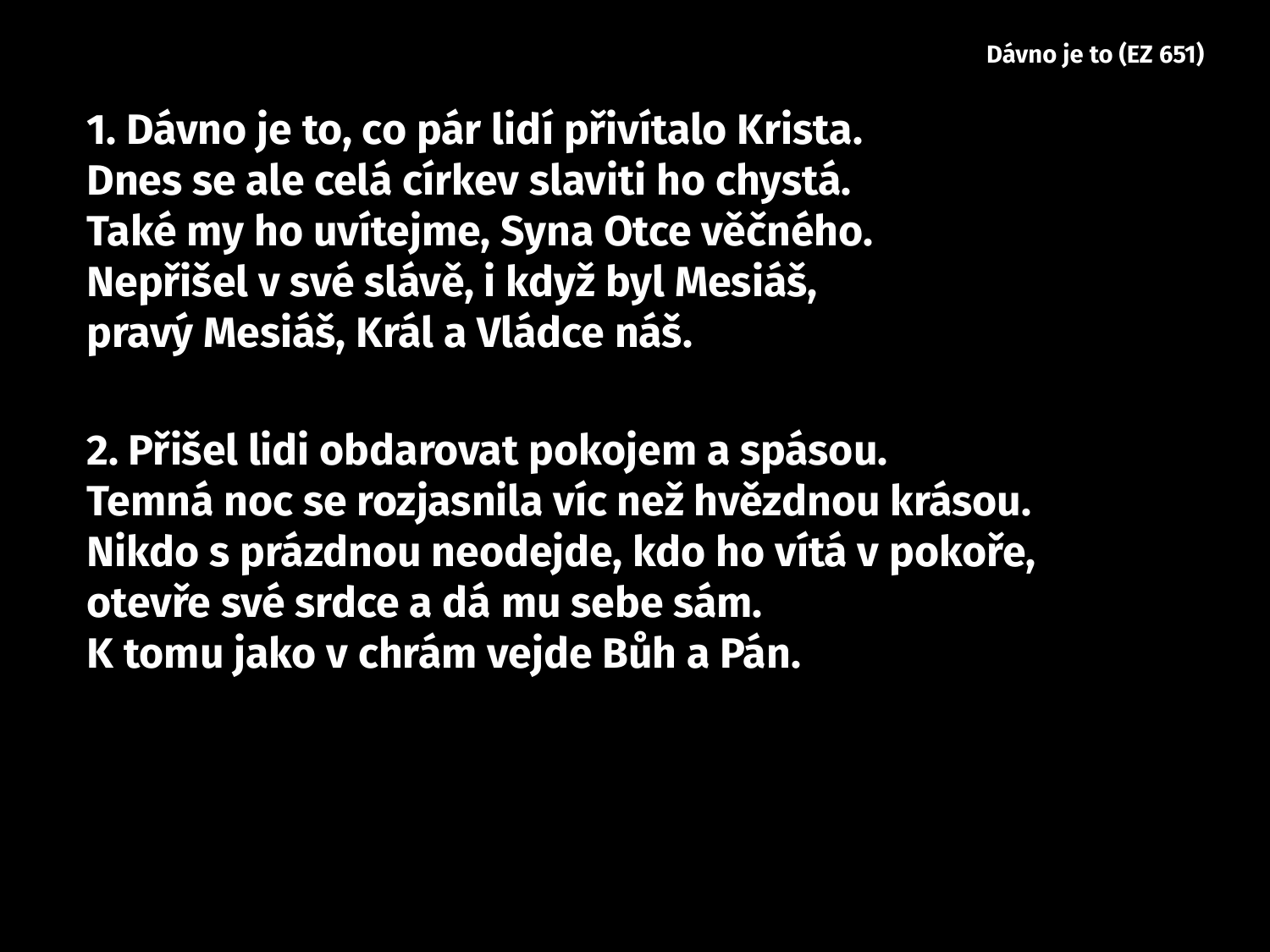

# Dávno je to (EZ 651)
1. Dávno je to, co pár lidí přivítalo Krista.
Dnes se ale celá církev slaviti ho chystá.
Také my ho uvítejme, Syna Otce věčného.
Nepřišel v své slávě, i když byl Mesiáš,
pravý Mesiáš, Král a Vládce náš.

2. Přišel lidi obdarovat pokojem a spásou.
Temná noc se rozjasnila víc než hvězdnou krásou.
Nikdo s prázdnou neodejde, kdo ho vítá v pokoře,
otevře své srdce a dá mu sebe sám.
K tomu jako v chrám vejde Bůh a Pán.